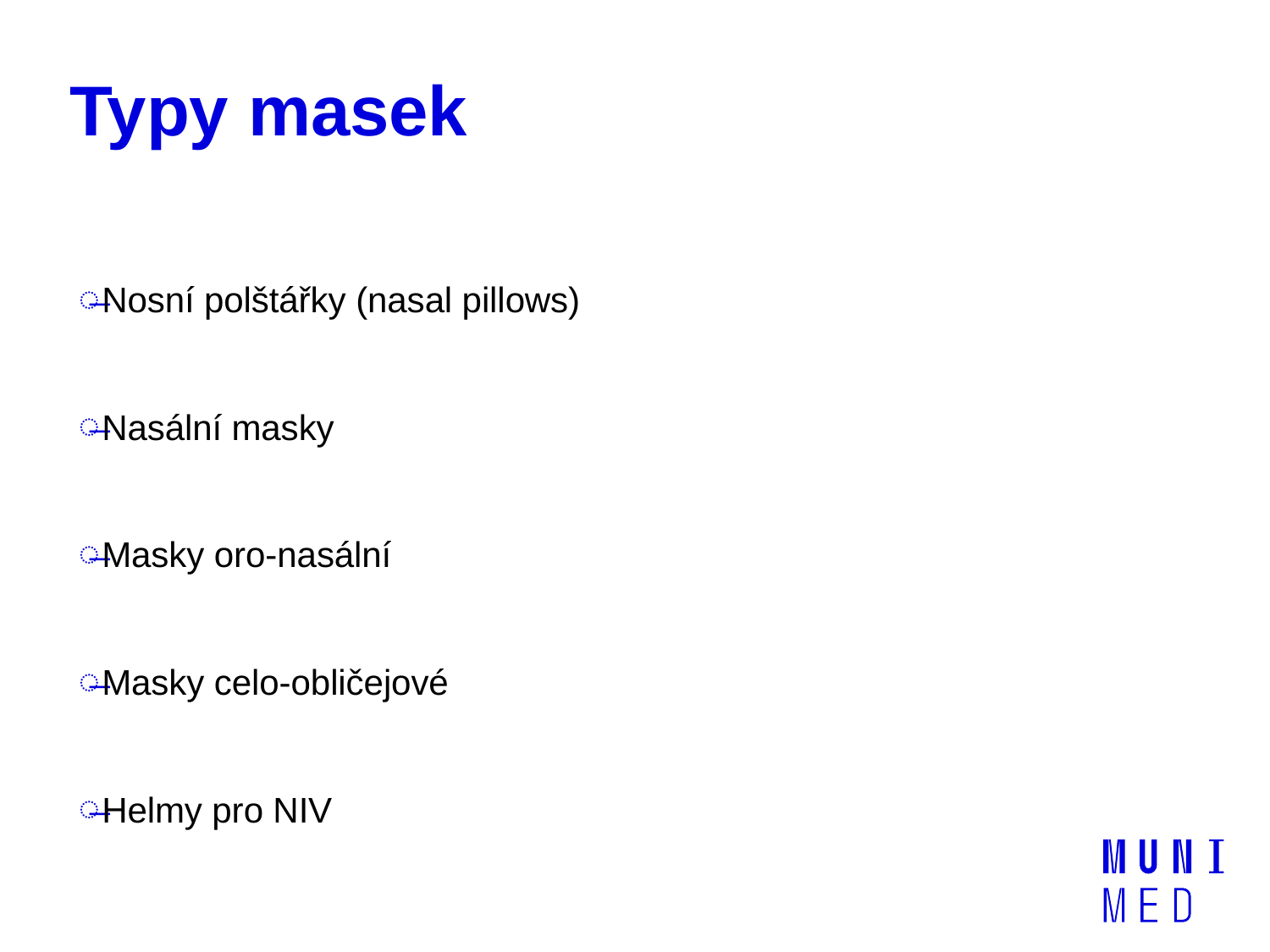

# Typy masek
Nosní polštářky (nasal pillows)

Nasální masky

Masky oro-nasální

Masky celo-obličejové

Helmy pro NIV